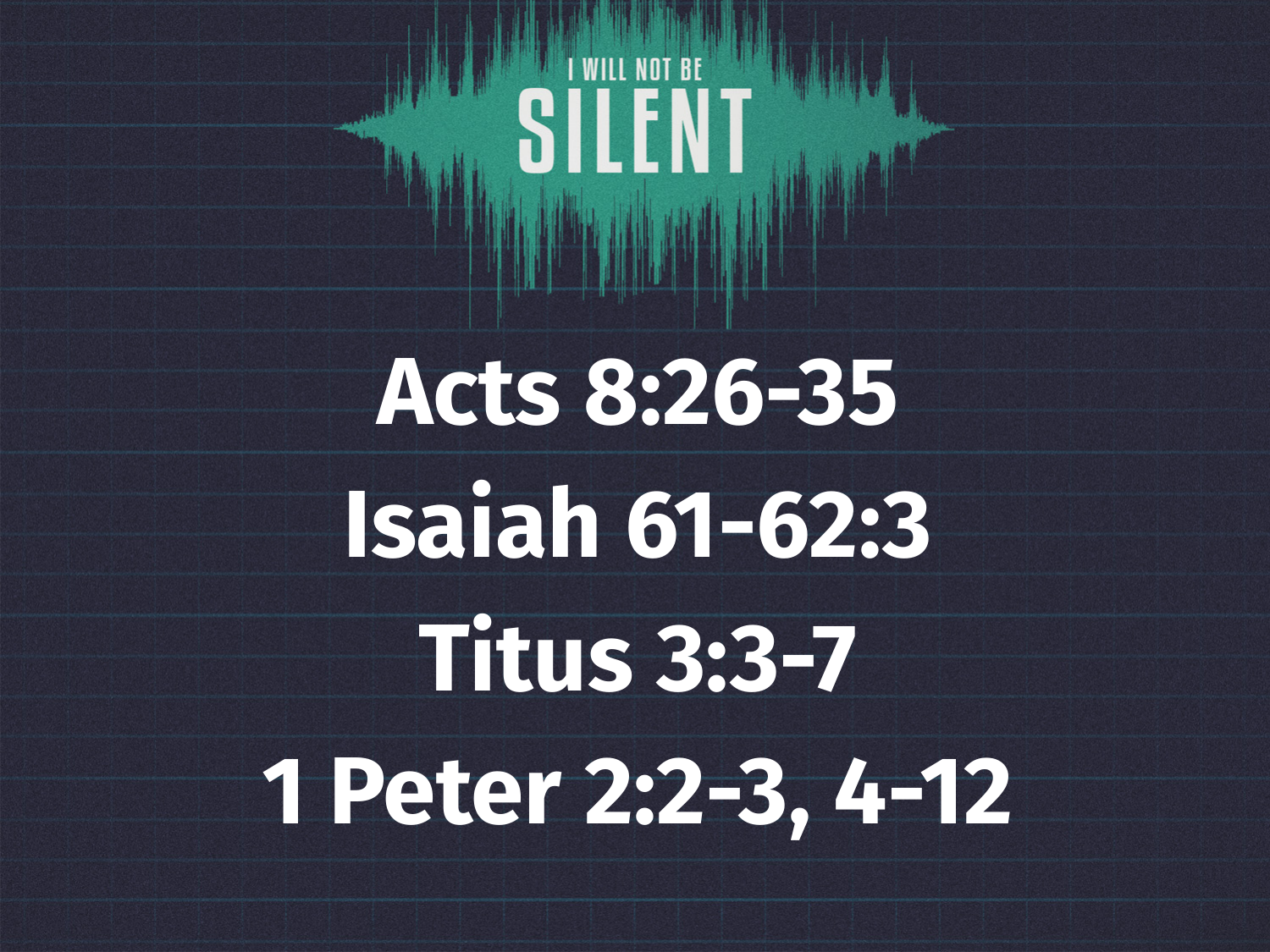

Acts 8:26-35
Isaiah 61-62:3
Titus 3:3-7
1 Peter 2:2-3, 4-12